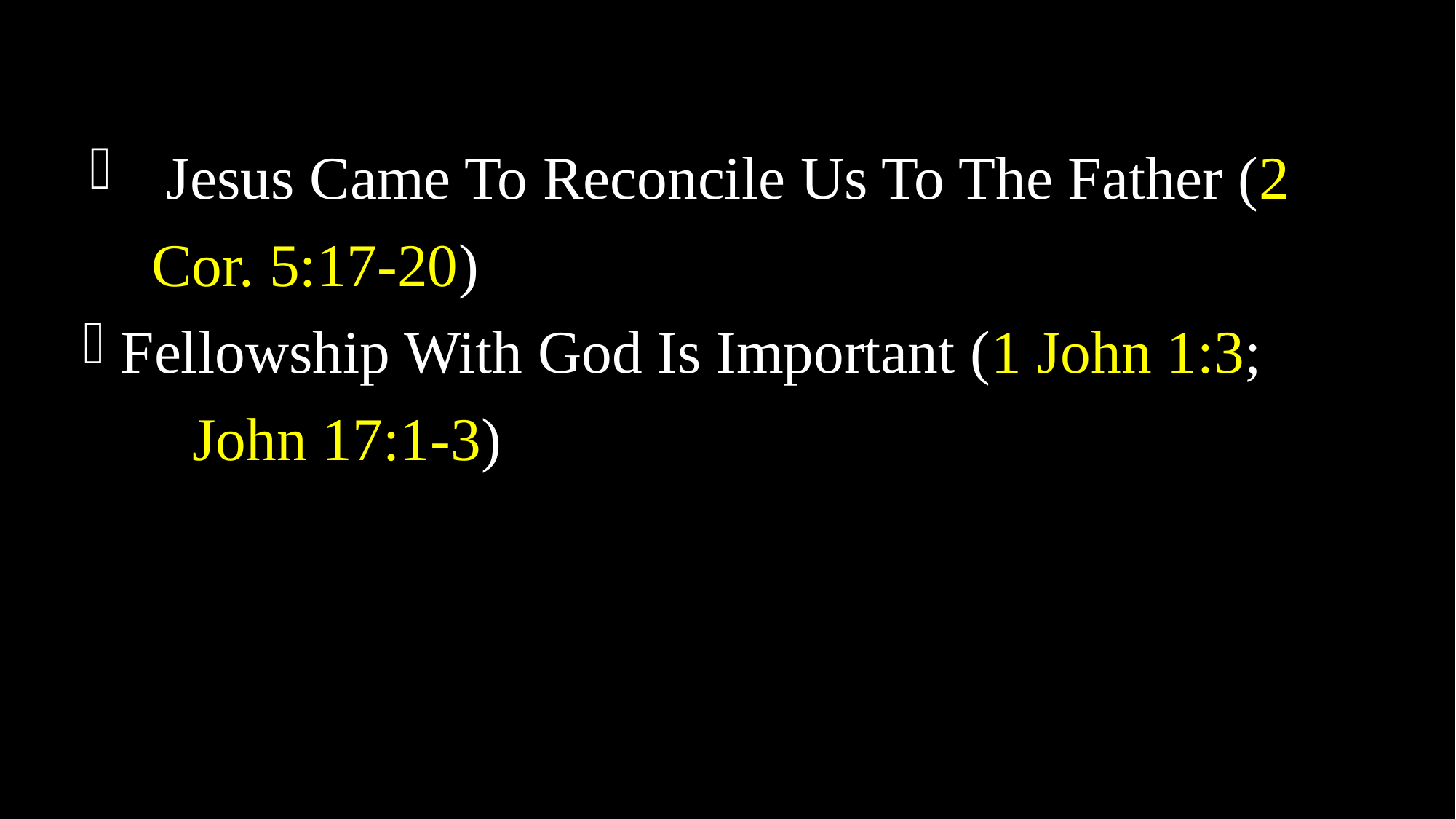

Jesus Came To Reconcile Us To The Father (2 Cor. 5:17-20)
 Fellowship With God Is Important (1 John 1:3; 		John 17:1-3)